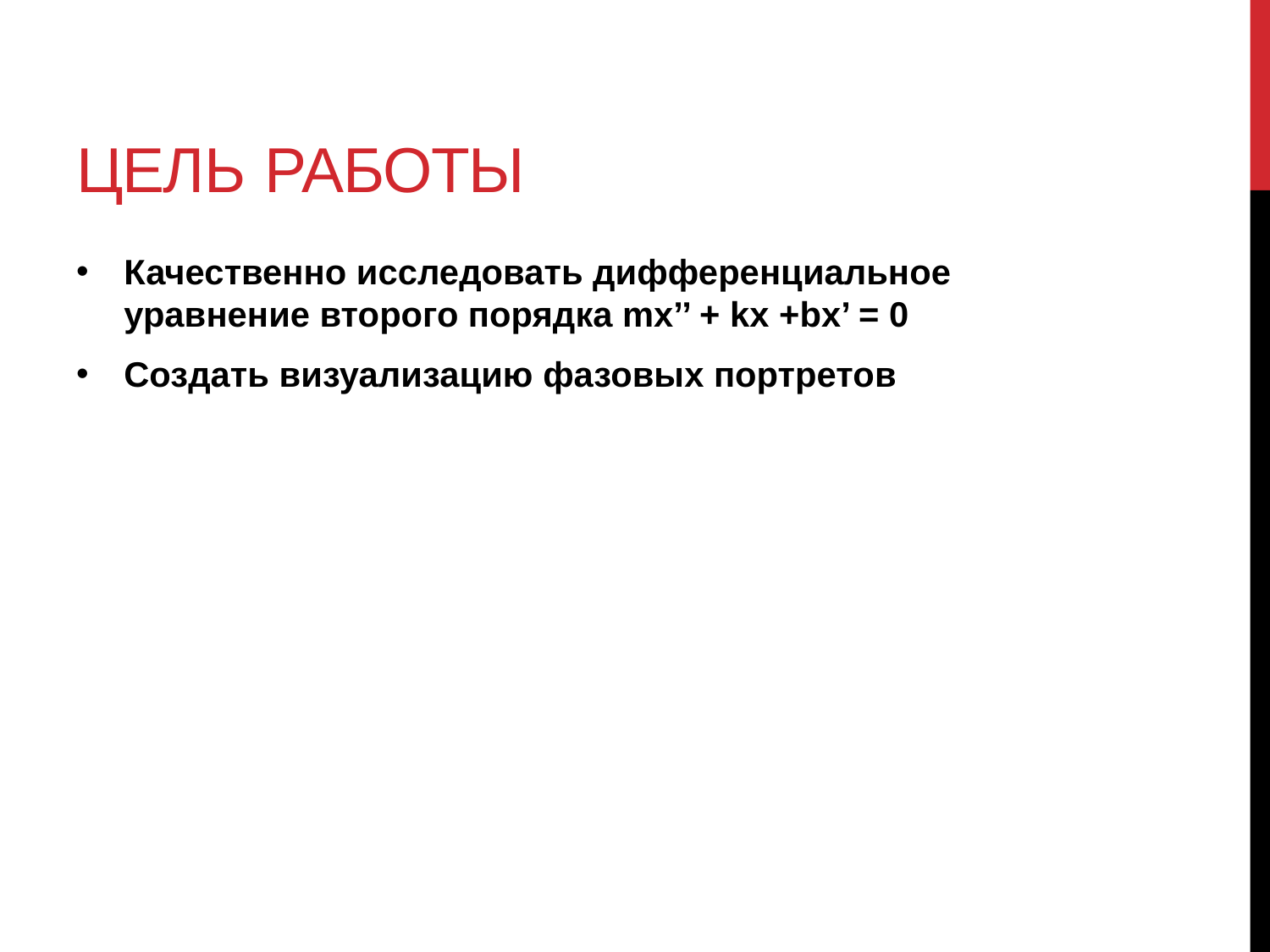

# Цель работы
Качественно исследовать дифференциальное уравнение второго порядка mx’’ + kx +bx’ = 0
Создать визуализацию фазовых портретов